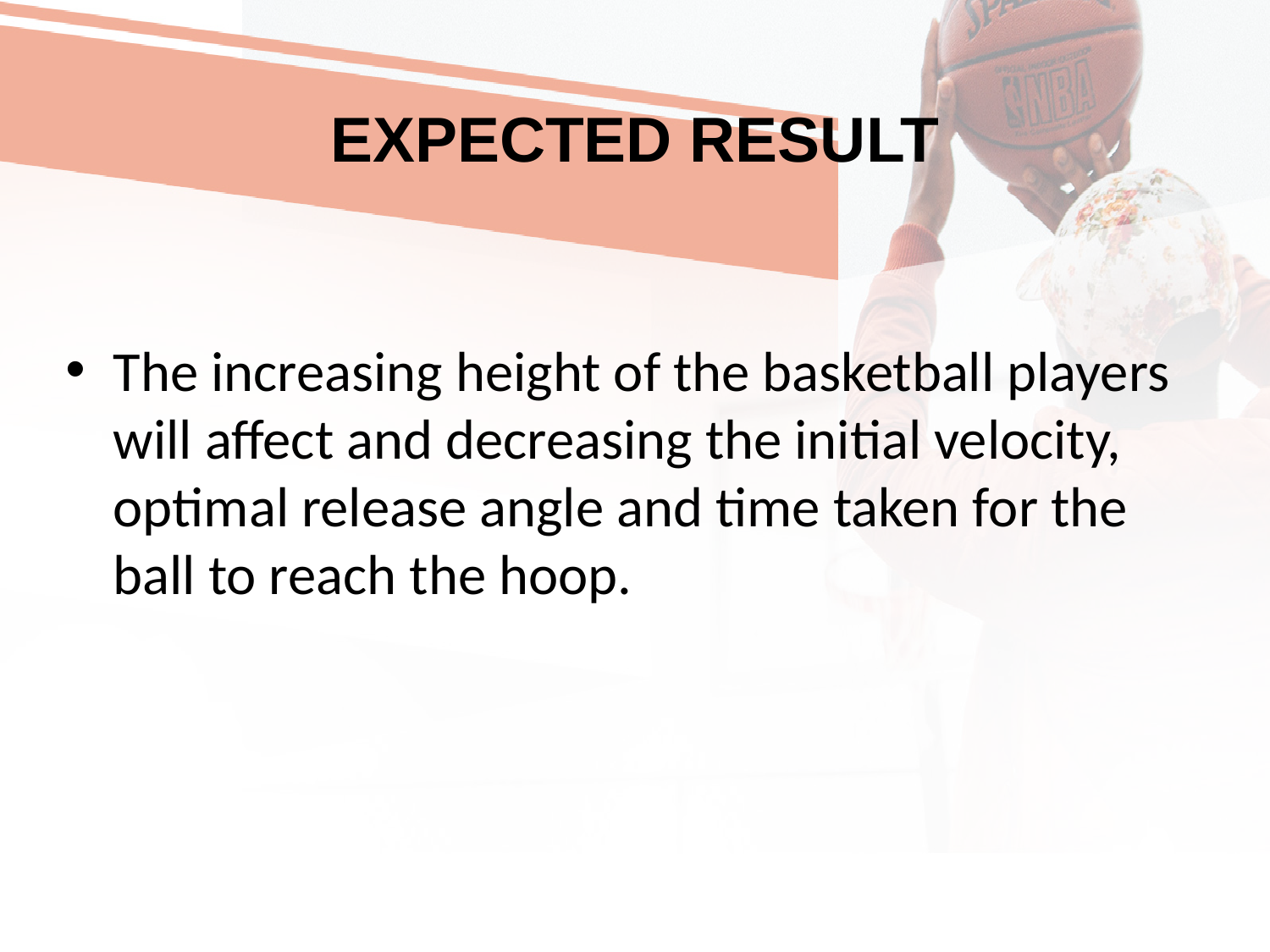

# EXPECTED RESULT
The increasing height of the basketball players will affect and decreasing the initial velocity, optimal release angle and time taken for the ball to reach the hoop.